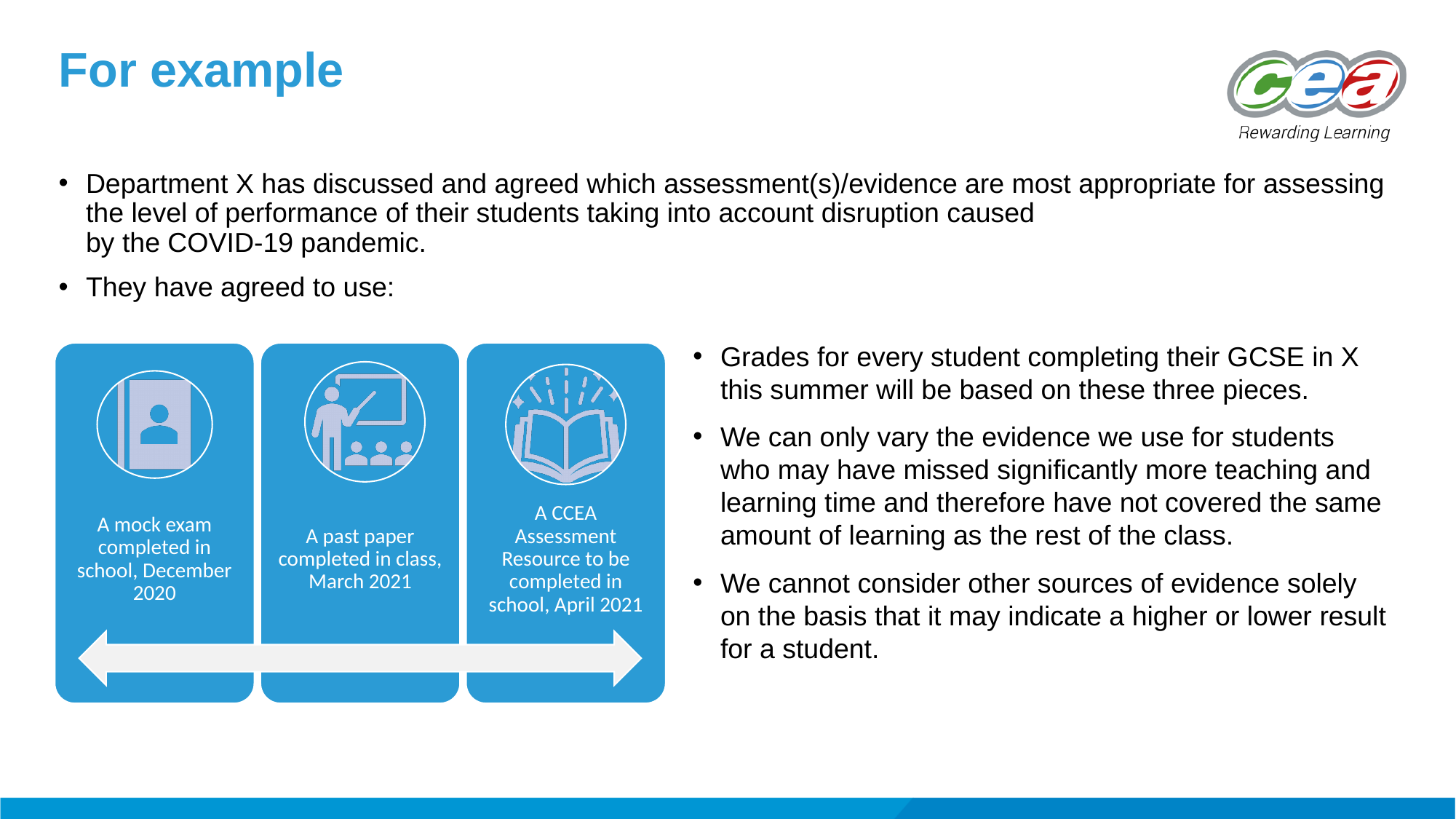

# For example
Department X has discussed and agreed which assessment(s)/evidence are most appropriate for assessing the level of performance of their students taking into account disruption caused
by the COVID-19 pandemic.
They have agreed to use:

Grades for every student completing their GCSE in X this summer will be based on these three pieces.
We can only vary the evidence we use for students who may have missed significantly more teaching and learning time and therefore have not covered the same amount of learning as the rest of the class.
We cannot consider other sources of evidence solely on the basis that it may indicate a higher or lower result for a student.

A mock exam completed in school, December 2020
A past paper completed in class, March 2021
A CCEA Assessment Resource to be completed in school, April 2021